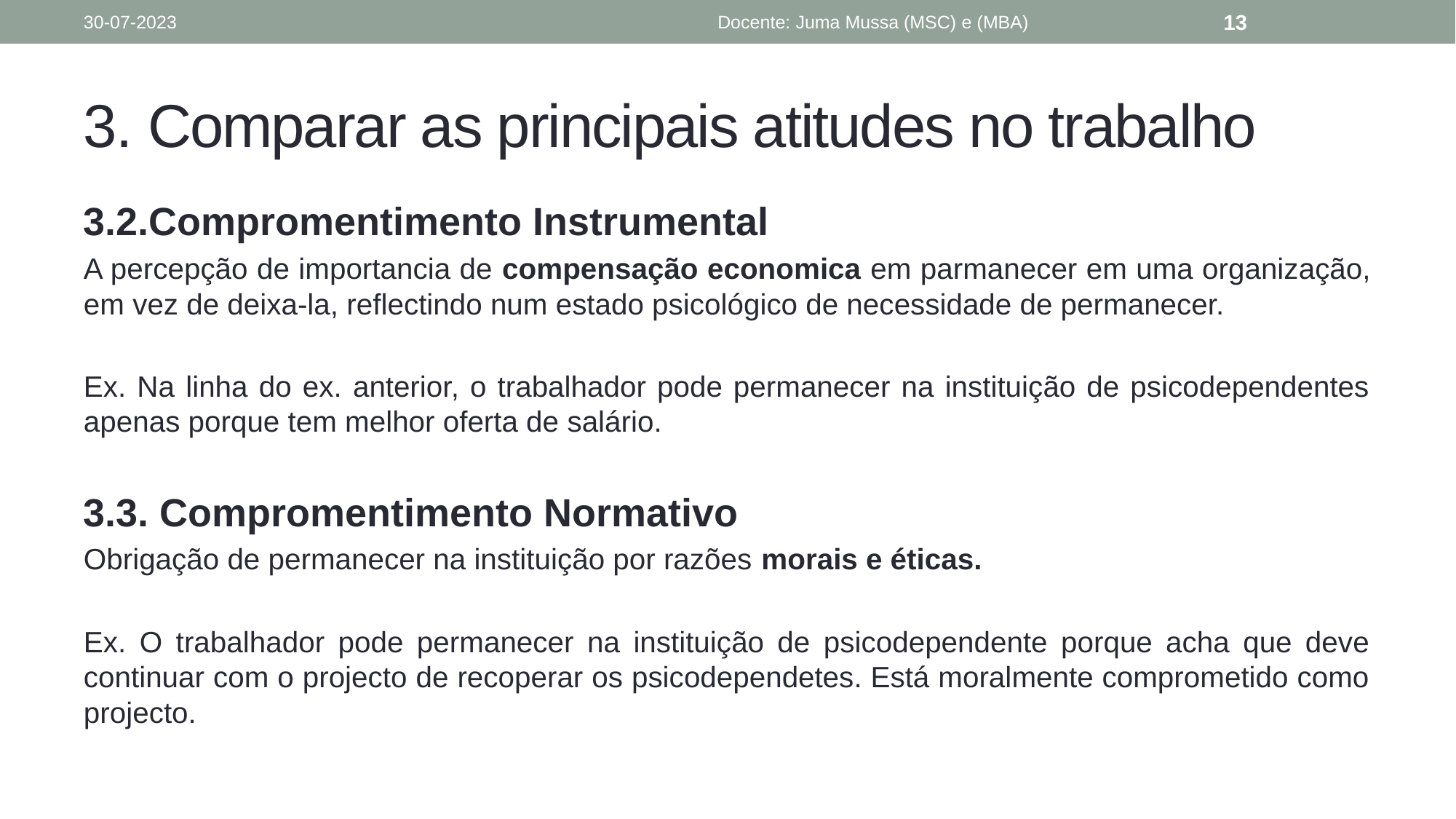

30-07-2023
Docente: Juma Mussa (MSC) e (MBA)
13
# 3. Comparar as principais atitudes no trabalho
3.2.Compromentimento Instrumental
A percepção de importancia de compensação economica em parmanecer em uma organização, em vez de deixa-la, reflectindo num estado psicológico de necessidade de permanecer.

Ex. Na linha do ex. anterior, o trabalhador pode permanecer na instituição de psicodependentes apenas porque tem melhor oferta de salário.

3.3. Compromentimento Normativo
Obrigação de permanecer na instituição por razões morais e éticas.

Ex. O trabalhador pode permanecer na instituição de psicodependente porque acha que deve continuar com o projecto de recoperar os psicodependetes. Está moralmente comprometido como projecto.